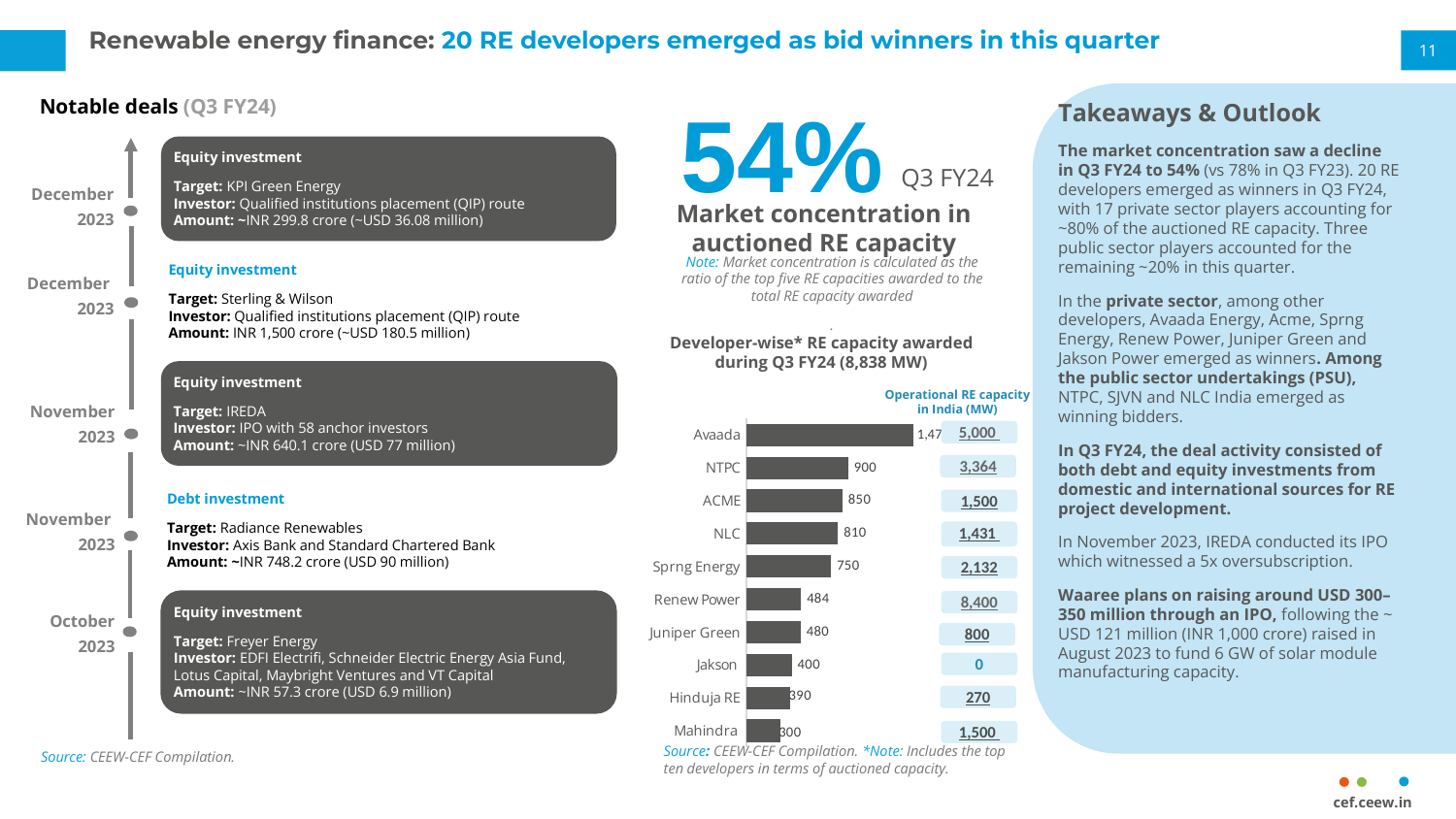

# Renewable energy finance: 20 RE developers emerged as bid winners in this quarter
11
Takeaways & Outlook
The market concentration saw a decline in Q3 FY24 to 54% (vs 78% in Q3 FY23). 20 RE developers emerged as winners in Q3 FY24, with 17 private sector players accounting for ~80% of the auctioned RE capacity. Three public sector players accounted for the remaining ~20% in this quarter.
In the private sector, among other developers, Avaada Energy, Acme, Sprng Energy, Renew Power, Juniper Green and Jakson Power emerged as winners. Among the public sector undertakings (PSU), NTPC, SJVN and NLC India emerged as winning bidders.
In Q3 FY24, the deal activity consisted of both debt and equity investments from domestic and international sources for RE project development.
In November 2023, IREDA conducted its IPO which witnessed a 5x oversubscription.
Waaree plans on raising around USD 300–350 million through an IPO, following the ~ USD 121 million (INR 1,000 crore) raised in August 2023 to fund 6 GW of solar module manufacturing capacity.

54%
Q3 FY24
Market concentration in auctioned RE capacity
Notable deals (Q3 FY24)
Equity investment
Target: KPI Green Energy
Investor: Qualified institutions placement (QIP) route
Amount: ~INR 299.8 crore (~USD 36.08 million)
December
2023

Equity investment
Target: Sterling & Wilson
Investor: Qualified institutions placement (QIP) route
Amount: INR 1,500 crore (~USD 180.5 million)
December
2023

Equity investment
Target: IREDA
Investor: IPO with 58 anchor investors
Amount: ~INR 640.1 crore (USD 77 million)
November
2023

Debt investment
Target: Radiance Renewables
Investor: Axis Bank and Standard Chartered Bank
Amount: ~INR 748.2 crore (USD 90 million)
November
2023

Equity investment
Target: Freyer Energy
Investor: EDFI Electrifi, Schneider Electric Energy Asia Fund, Lotus Capital, Maybright Ventures and VT Capital
Amount: ~INR 57.3 crore (USD 6.9 million)
October
2023

Note: Market concentration is calculated as the ratio of the top five RE capacities awarded to the total RE capacity awarded
.

### Chart

| Category | Capacity sanctioned (MW) |
|---|---|
| Mahindra  | 300.0 |
| Hinduja RE | 390.0 |
| Jakson  | 400.0 |
| Juniper Green | 480.0 |
| Renew Power | 484.0 |
| Sprng Energy | 750.0 |
| NLC | 810.0 |
| ACME | 850.0 |
| NTPC | 900.0 |
| Avaada | 1474.0 |
Developer-wise* RE capacity awarded during Q3 FY24 (8,838 MW)
Operational RE capacity in India (MW)
5,000
3,364
1,500
1,431
2,132
8,400
800
0
270
1,500
Source: CEEW-CEF Compilation. *Note: Includes the top ten developers in terms of auctioned capacity.
Source: CEEW-CEF Compilation.

cef.ceew.in